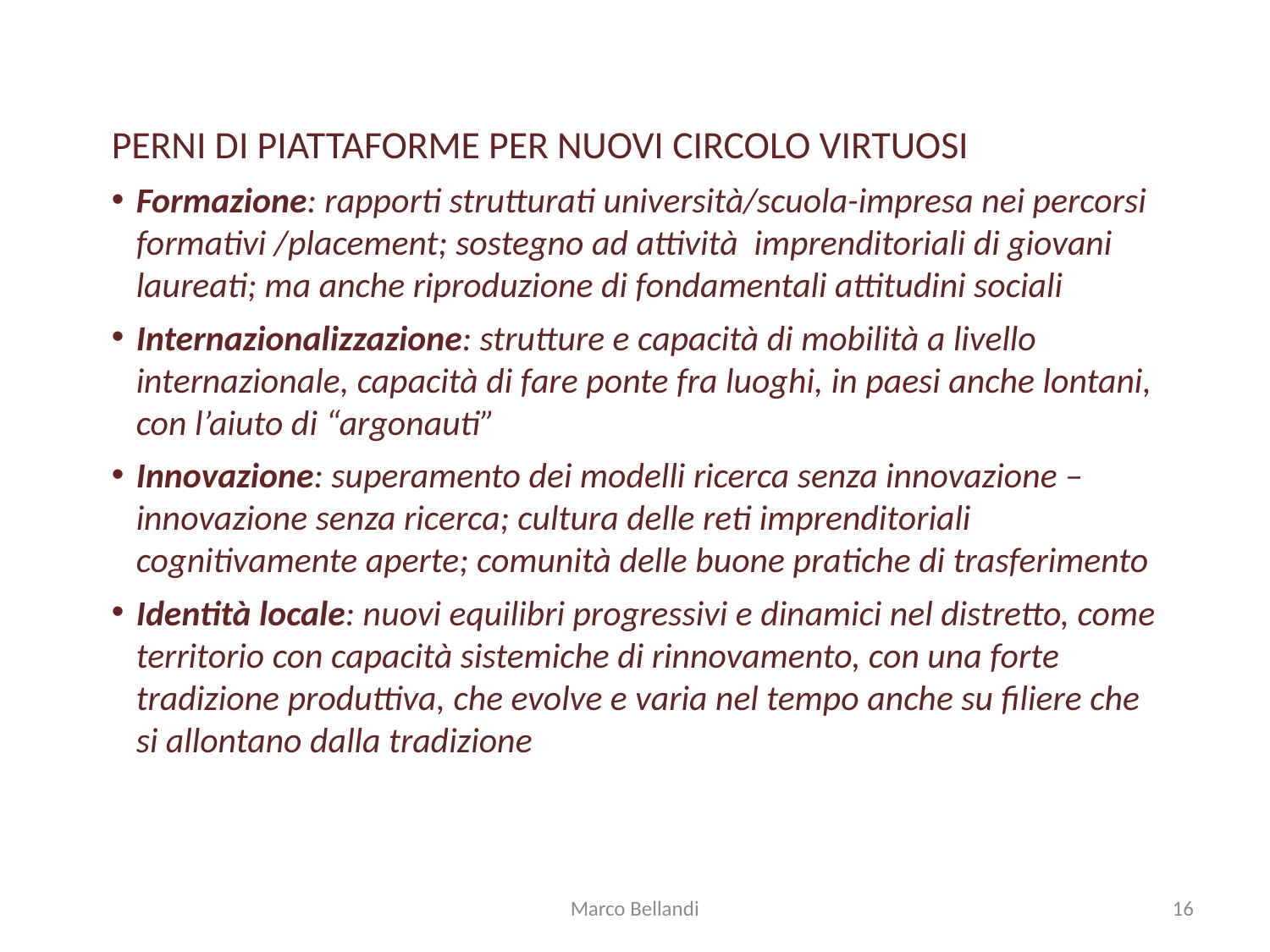

PERNI DI PIATTAFORME PER NUOVI CIRCOLO VIRTUOSI
Formazione: rapporti strutturati università/scuola-impresa nei percorsi formativi /placement; sostegno ad attività  imprenditoriali di giovani laureati; ma anche riproduzione di fondamentali attitudini sociali
Internazionalizzazione: strutture e capacità di mobilità a livello internazionale, capacità di fare ponte fra luoghi, in paesi anche lontani, con l’aiuto di “argonauti”
Innovazione: superamento dei modelli ricerca senza innovazione – innovazione senza ricerca; cultura delle reti imprenditoriali cognitivamente aperte; comunità delle buone pratiche di trasferimento
Identità locale: nuovi equilibri progressivi e dinamici nel distretto, come territorio con capacità sistemiche di rinnovamento, con una forte tradizione produttiva, che evolve e varia nel tempo anche su filiere che si allontano dalla tradizione
Marco Bellandi
16